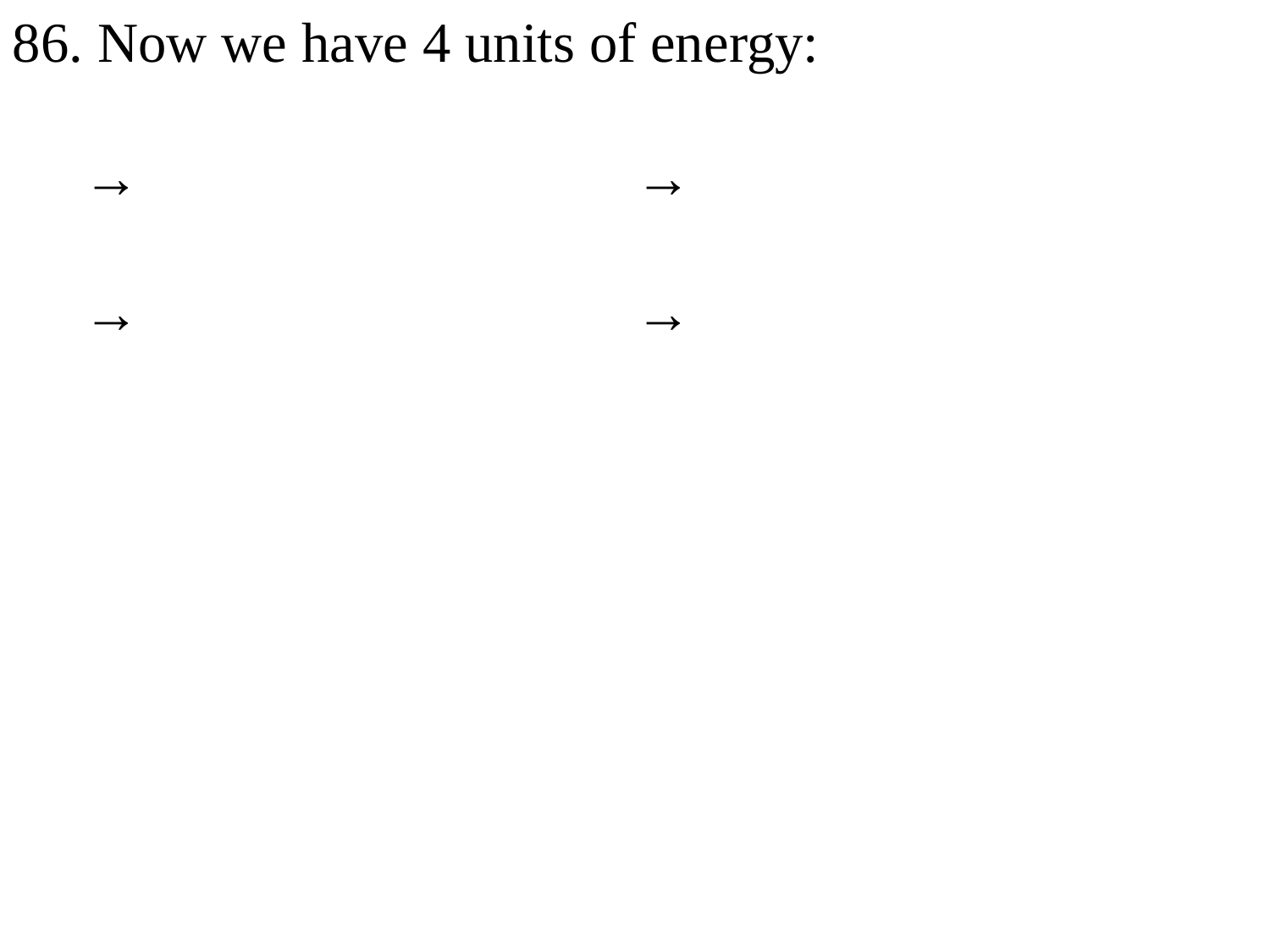

86. Now we have 4 units of energy:

     →                                   →

     →                                   →